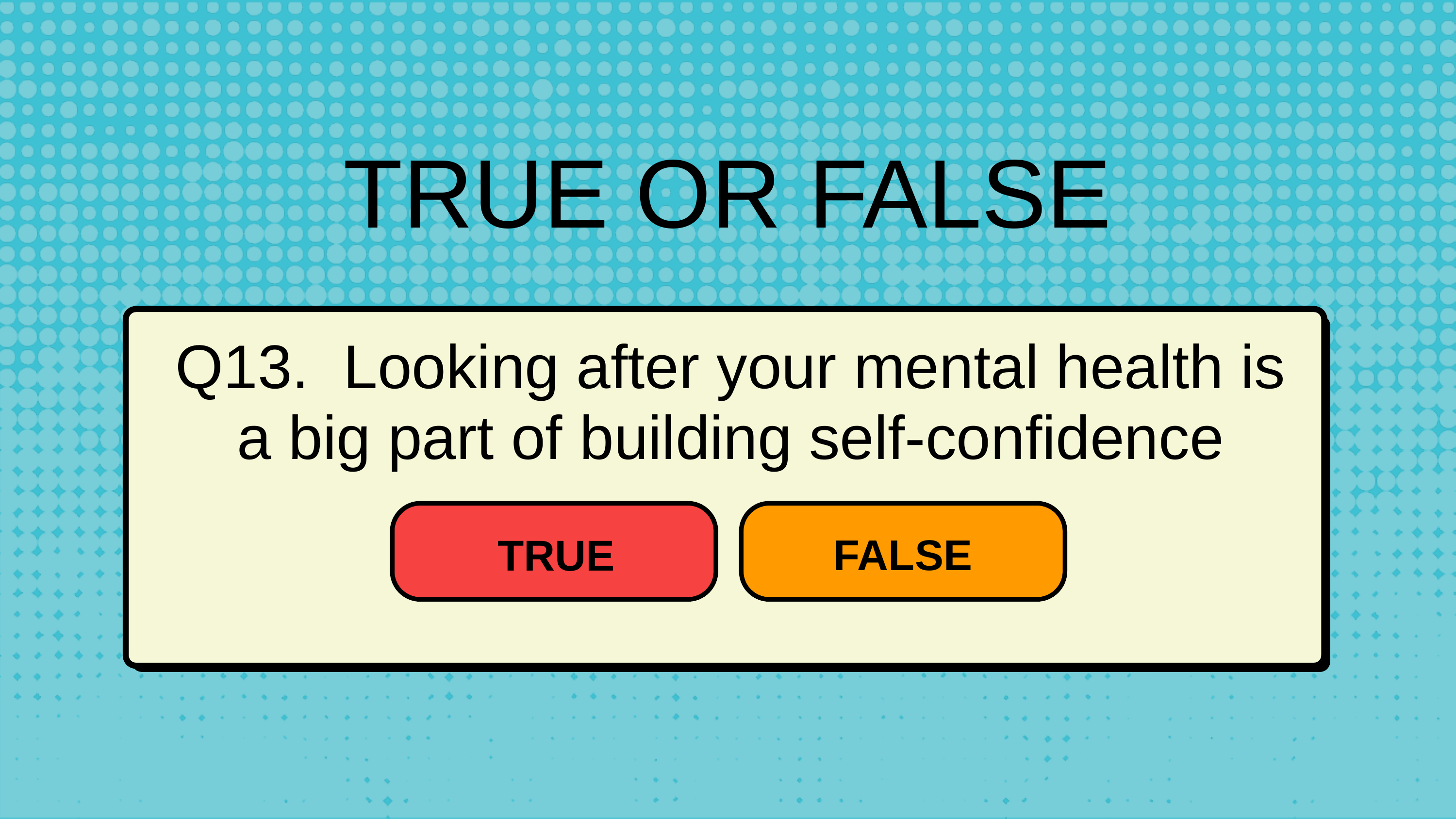

TRUE OR FALSE

Q13.  Looking after your mental health is a big part of building self-confidence

FALSE
TRUE